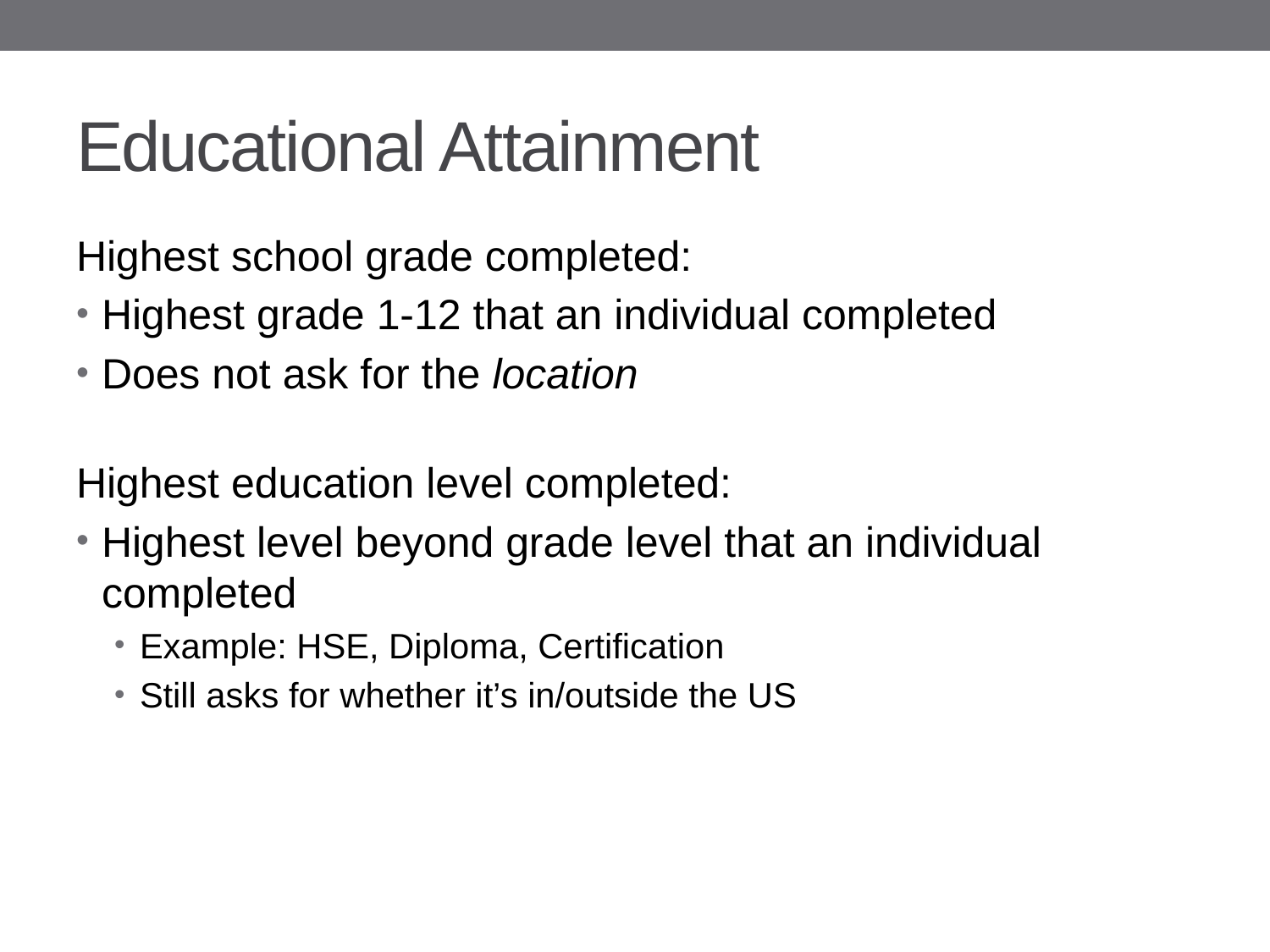

# Educational Attainment (1)
Highest school grade completed:
Highest grade 1-12 that an individual completed
Does not ask for the location

Highest education level completed:
Highest level beyond grade level that an individual completed
Example: HSE, Diploma, Certification
Still asks for whether it’s in/outside the US